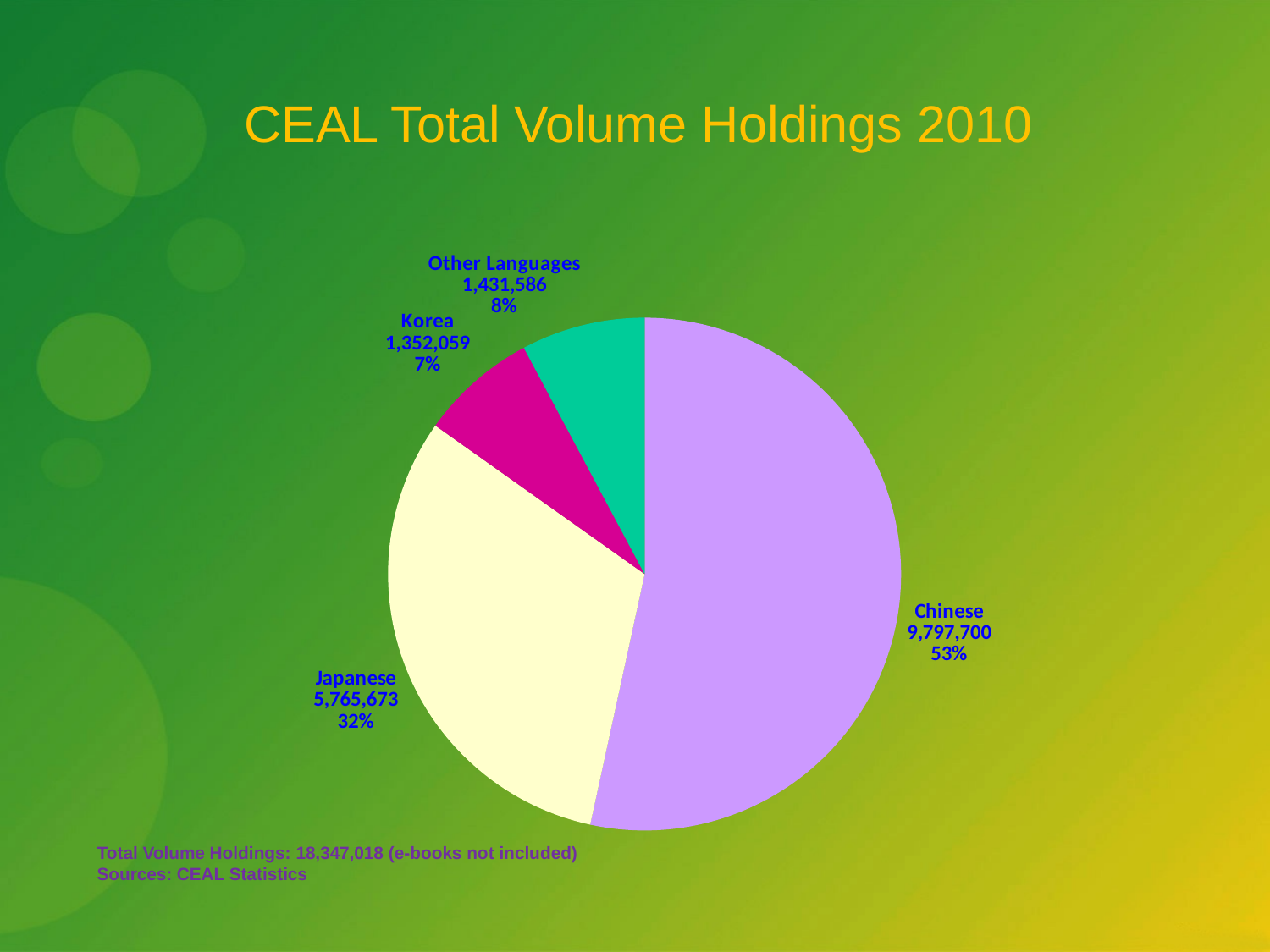

# CEAL Total Volume Holdings 2010

[unsupported chart]

Total Volume Holdings: 18,347,018 (e-books not included)
Sources: CEAL Statistics